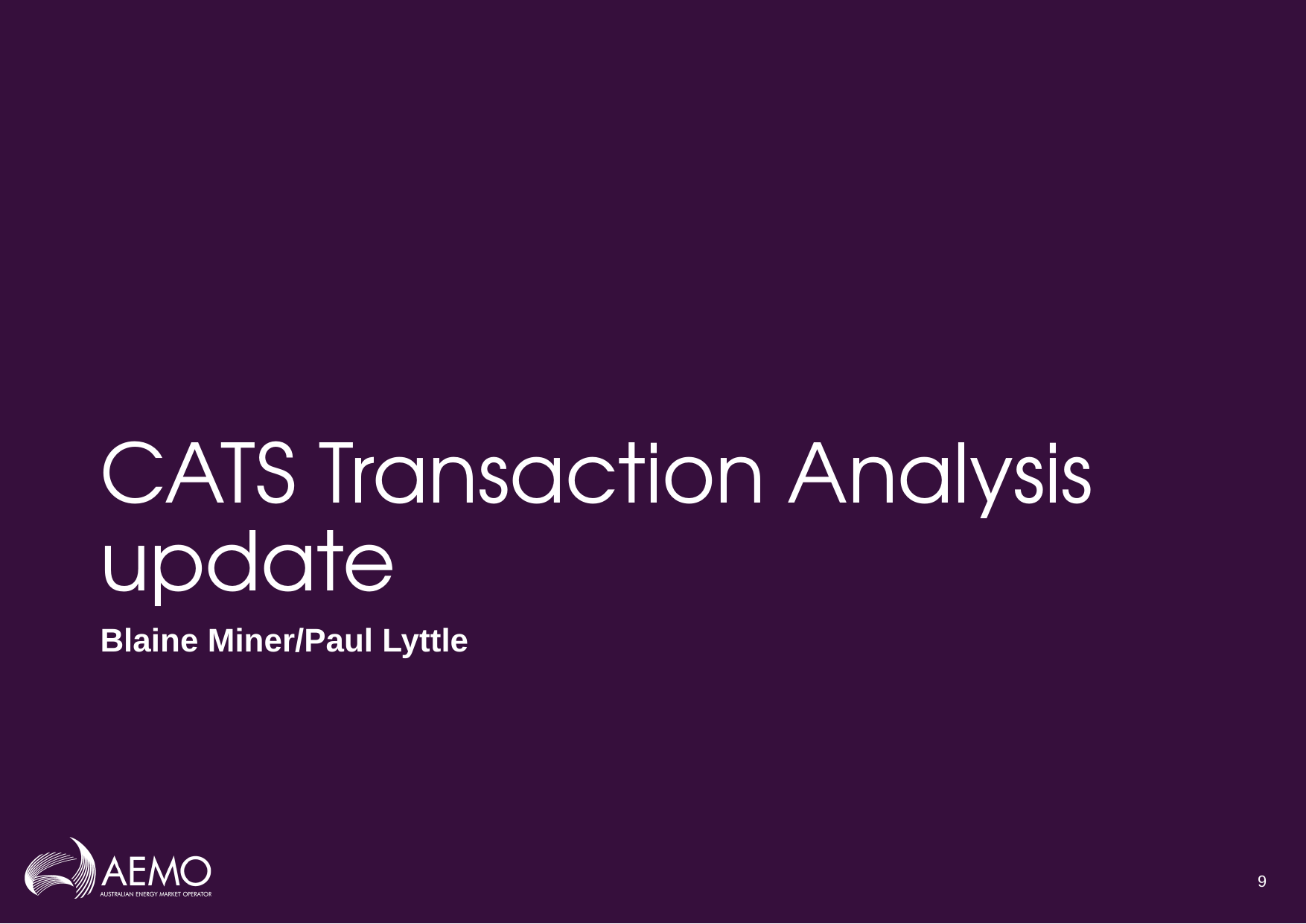

# CATS Transaction Analysis update
Blaine Miner/Paul Lyttle
9